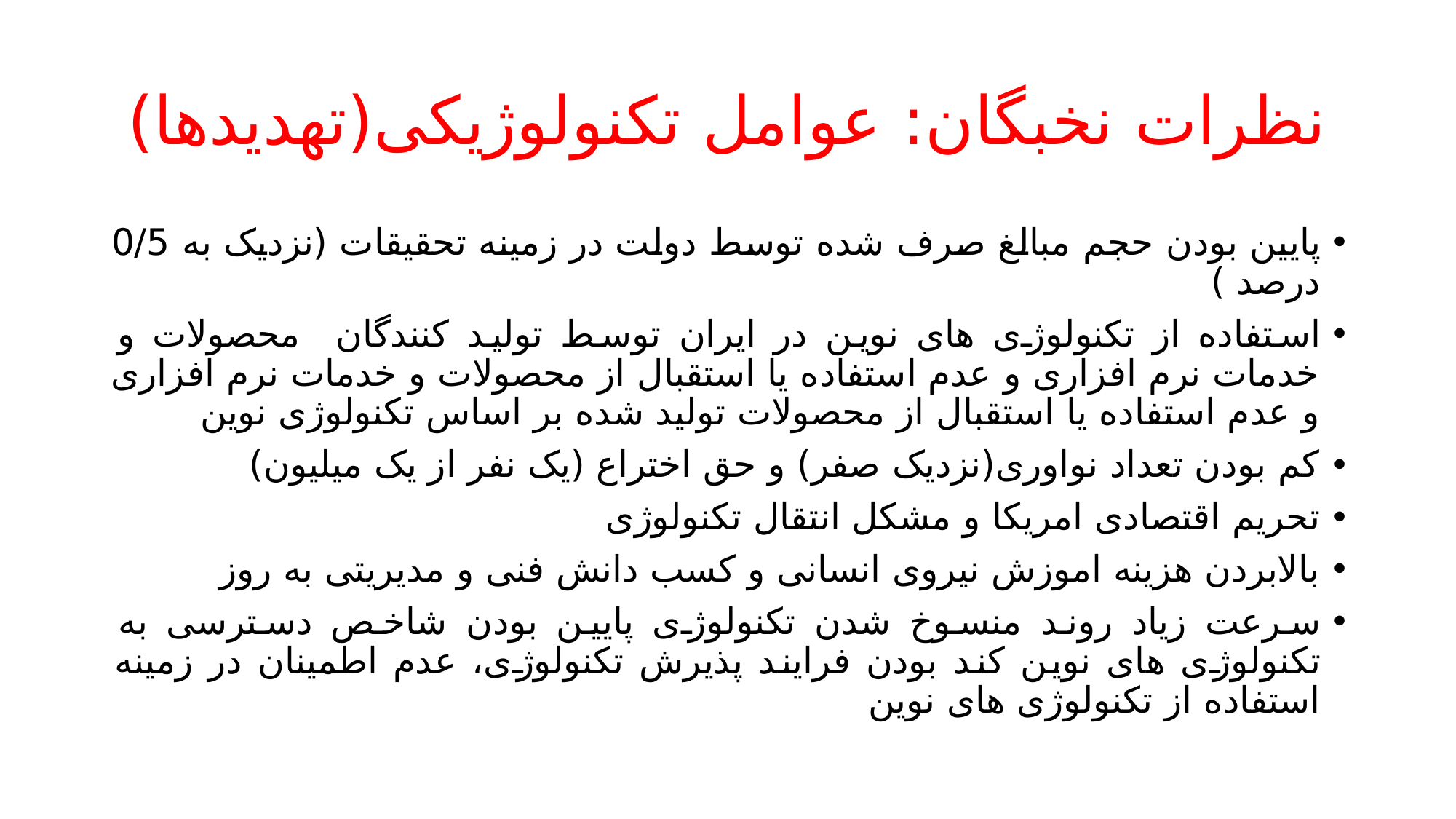

# نظرات نخبگان: عوامل تکنولوژیکی(تهدیدها)
پایین بودن حجم مبالغ صرف شده توسط دولت در زمینه تحقیقات (نزدیک به 0/5 درصد )
استفاده از تکنولوژی های نوین در ایران توسط تولید کنندگان  محصولات و خدمات نرم افزاری و عدم استفاده یا استقبال از محصولات و خدمات نرم افزاری و عدم استفاده یا استقبال از محصولات تولید شده بر اساس تکنولوژی نوین
کم بودن تعداد نواوری(نزدیک صفر) و حق اختراع (یک نفر از یک میلیون)
تحریم اقتصادی امریکا و مشکل انتقال تکنولوژی
بالابردن هزینه اموزش نیروی انسانی و کسب دانش فنی و مدیریتی به روز
سرعت زیاد روند منسوخ شدن تکنولوژی پایین بودن شاخص دسترسی به تکنولوژی های نوین کند بودن فرایند پذیرش تکنولوژی، عدم اطمینان در زمینه استفاده از تکنولوژی های نوین